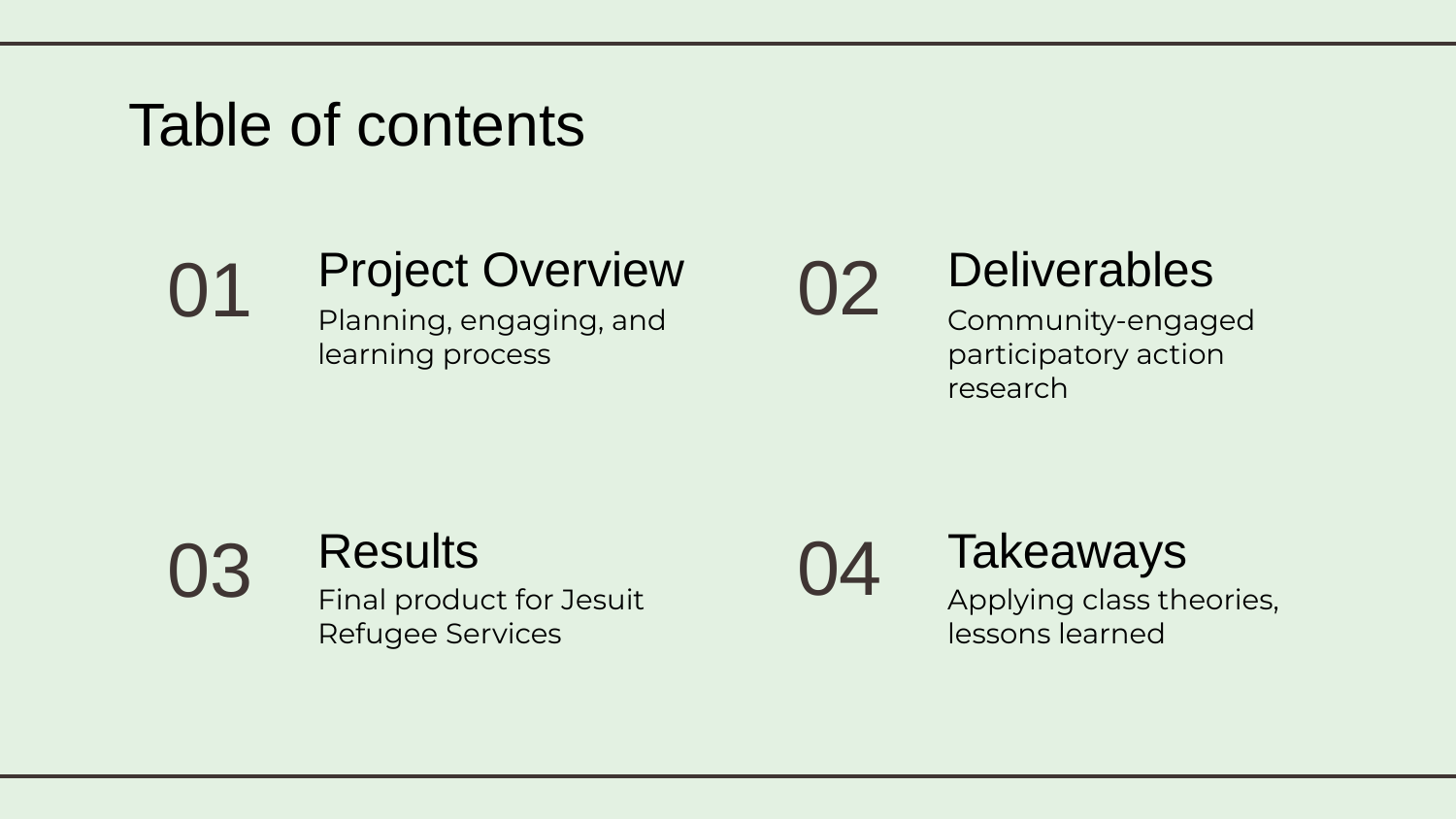

# Table of contents
02
Project Overview
Deliverables
01
Planning, engaging, and learning process
Community-engaged participatory action research
04
Results
Takeaways
03
Final product for Jesuit Refugee Services
Applying class theories, lessons learned